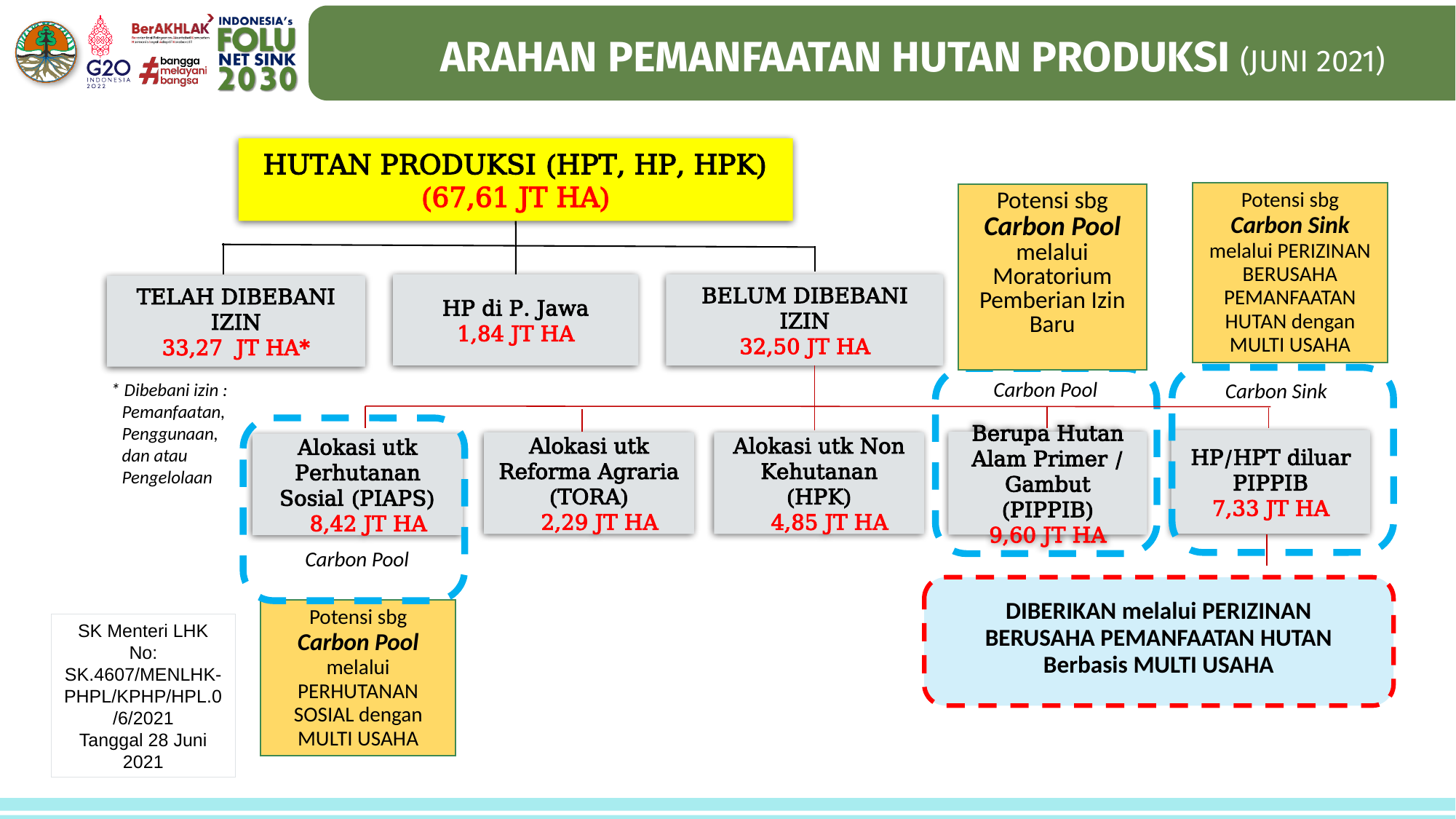

ARAHAN PEMANFAATAN HUTAN PRODUKSI (JUNI 2021)
HUTAN PRODUKSI (HPT, HP, HPK)
(67,61 JT HA)
Potensi sbg Carbon Sink melalui PERIZINAN BERUSAHA PEMANFAATAN HUTAN dengan MULTI USAHA
Potensi sbg Carbon Pool melalui Moratorium Pemberian Izin Baru

HP di P. Jawa
1,84 JT HA
BELUM DIBEBANI IZIN
32,50 JT HA
TELAH DIBEBANI IZIN
33,27  JT HA*

Carbon Pool
Carbon Sink
* Dibebani izin : Pemanfaatan, Penggunaan, dan atau Pengelolaan

HP/HPT diluar PIPPIB
7,33 JT HA
Berupa Hutan Alam Primer / Gambut (PIPPIB)
9,60 JT HA
Alokasi utk Reforma Agraria (TORA)
2,29 JT HA
Alokasi utk Non Kehutanan (HPK)
4,85 JT HA
Alokasi utk Perhutanan Sosial (PIAPS)
8,42 JT HA
Carbon Pool

DIBERIKAN melalui PERIZINAN BERUSAHA PEMANFAATAN HUTAN Berbasis MULTI USAHA
Potensi sbg Carbon Pool melalui PERHUTANAN SOSIAL dengan MULTI USAHA
SK Menteri LHK No: SK.4607/MENLHK-PHPL/KPHP/HPL.0/6/2021
Tanggal 28 Juni 2021